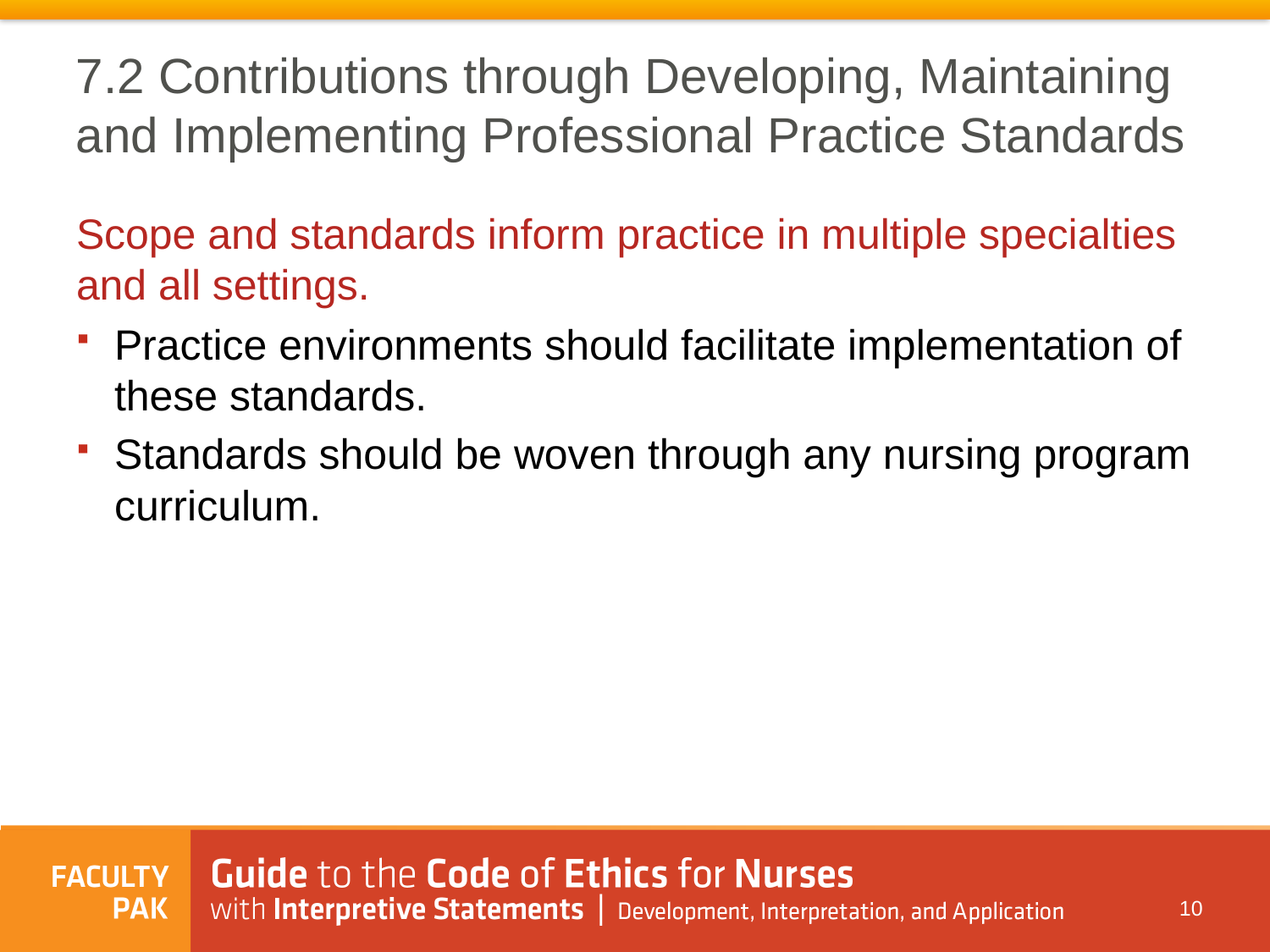

7.2 Contributions through Developing, Maintaining and Implementing Professional Practice Standards
Scope and standards inform practice in multiple specialties and all settings.
Practice environments should facilitate implementation of these standards.
Standards should be woven through any nursing program curriculum.
10